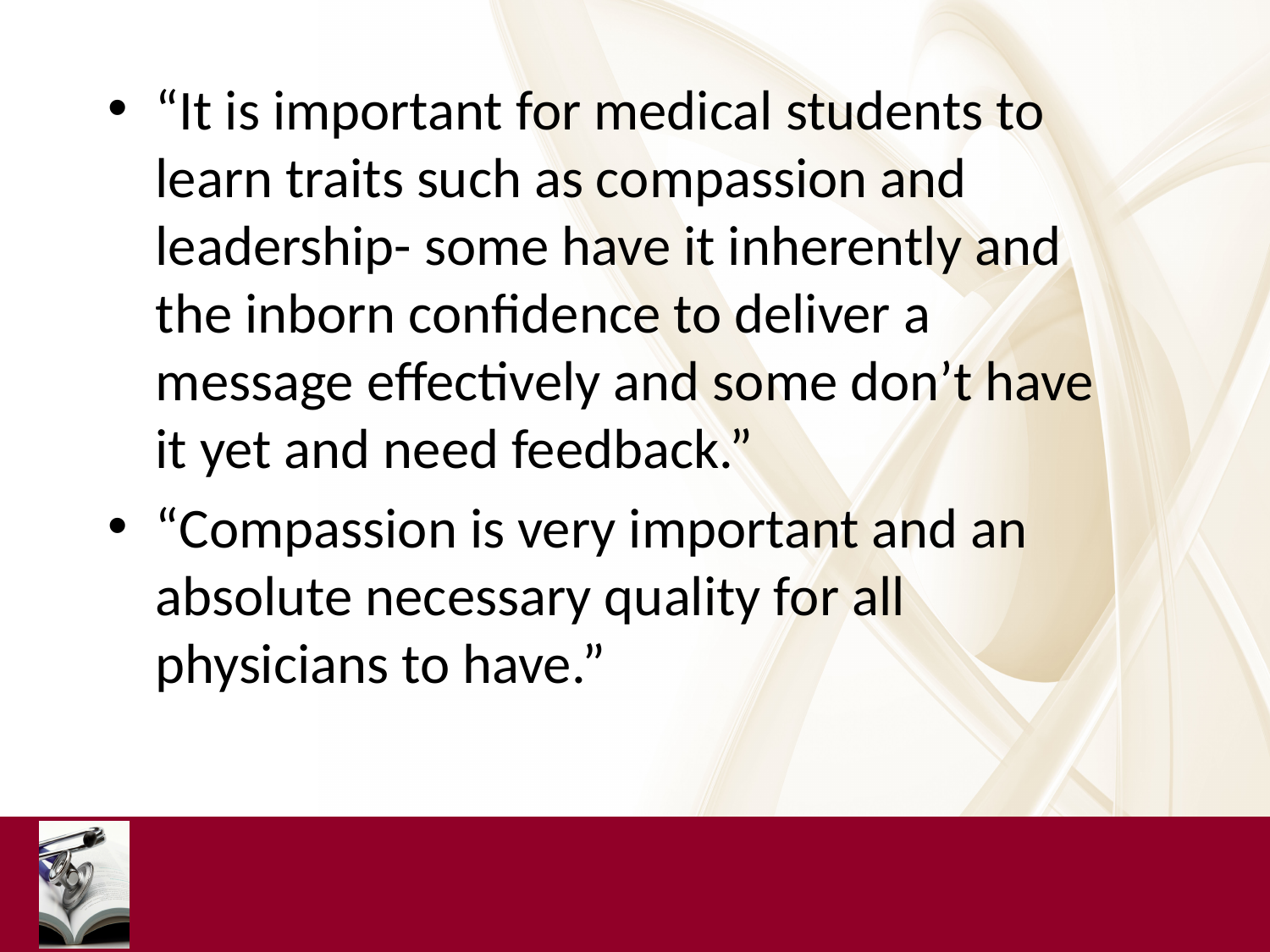

“It is important for medical students to learn traits such as compassion and leadership- some have it inherently and the inborn confidence to deliver a message effectively and some don’t have it yet and need feedback.”
“Compassion is very important and an absolute necessary quality for all physicians to have.”